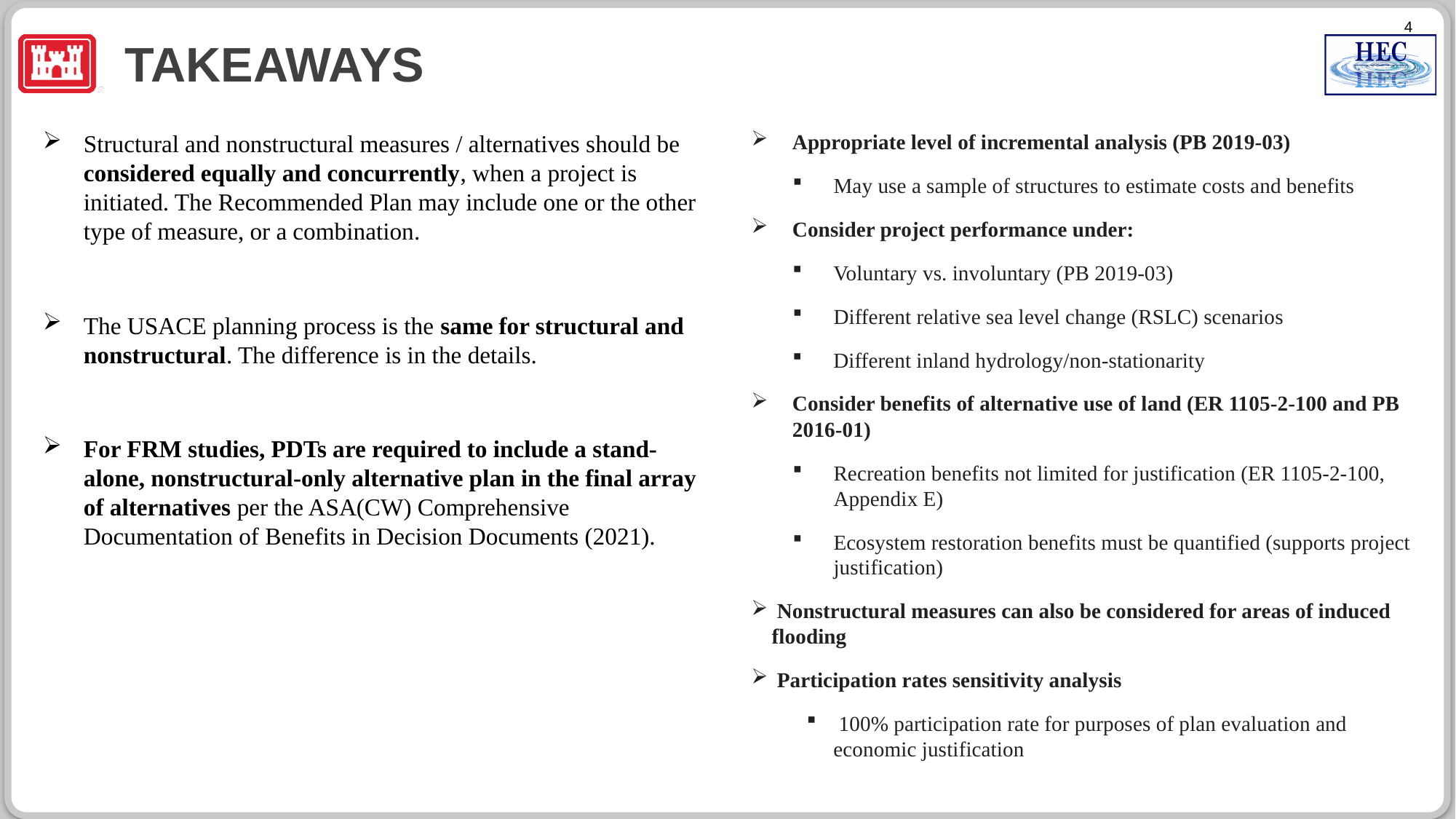

# Takeaways
Structural and nonstructural measures / alternatives should be considered equally and concurrently, when a project is initiated. The Recommended Plan may include one or the other type of measure, or a combination.

The USACE planning process is the same for structural and nonstructural. The difference is in the details.

For FRM studies, PDTs are required to include a stand-alone, nonstructural-only alternative plan in the final array of alternatives per the ASA(CW) Comprehensive Documentation of Benefits in Decision Documents (2021).

Appropriate level of incremental analysis (PB 2019-03)
May use a sample of structures to estimate costs and benefits
Consider project performance under:
Voluntary vs. involuntary (PB 2019-03)
Different relative sea level change (RSLC) scenarios
Different inland hydrology/non-stationarity
Consider benefits of alternative use of land (ER 1105-2-100 and PB 2016-01)
Recreation benefits not limited for justification (ER 1105-2-100, Appendix E)
Ecosystem restoration benefits must be quantified (supports project justification)
 Nonstructural measures can also be considered for areas of induced flooding
 Participation rates sensitivity analysis
 100% participation rate for purposes of plan evaluation and economic justification